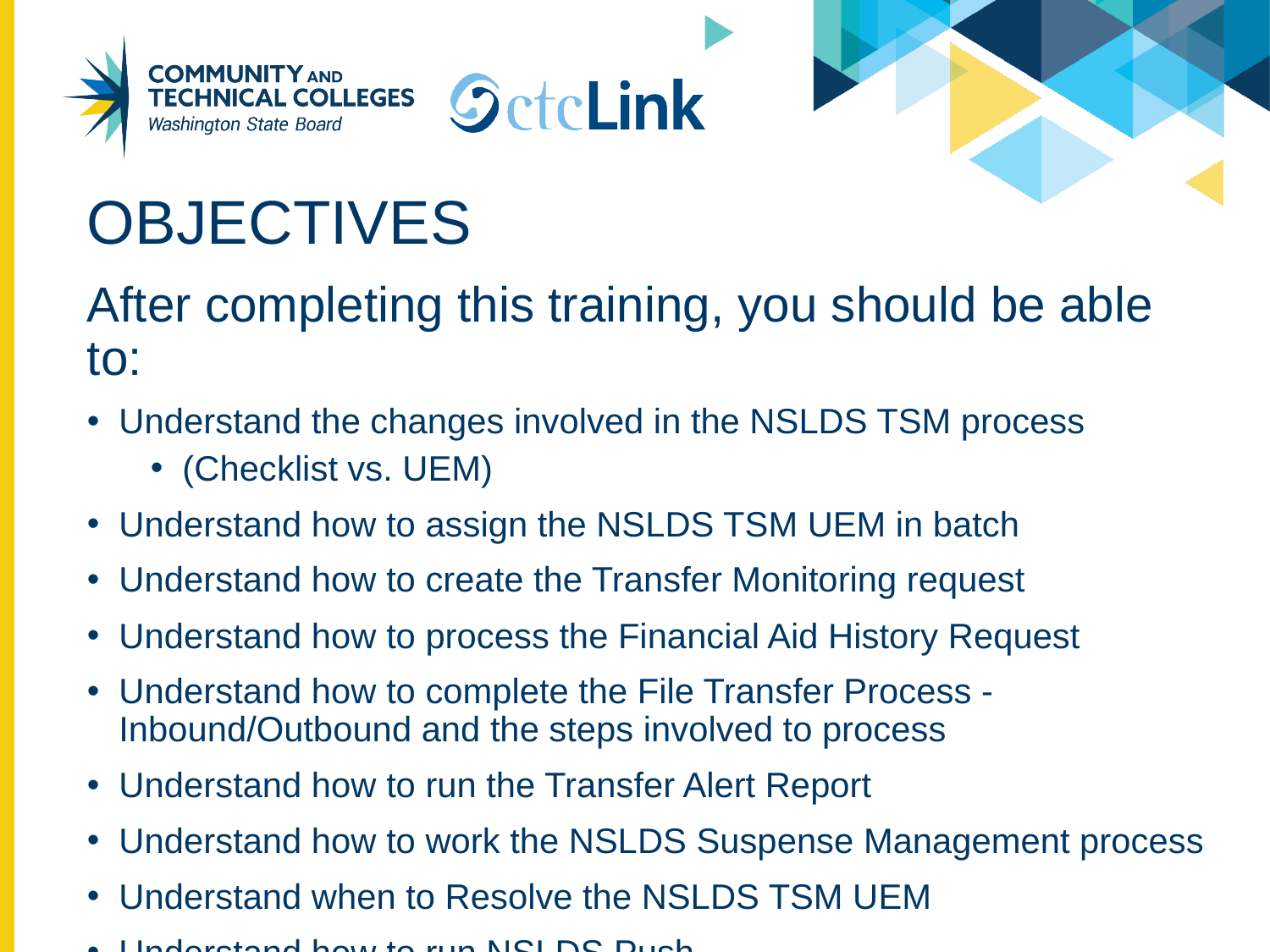

# Objectives
After completing this training, you should be able to:
Understand the changes involved in the NSLDS TSM process
(Checklist vs. UEM)
Understand how to assign the NSLDS TSM UEM in batch
Understand how to create the Transfer Monitoring request
Understand how to process the Financial Aid History Request
Understand how to complete the File Transfer Process - Inbound/Outbound and the steps involved to process
Understand how to run the Transfer Alert Report
Understand how to work the NSLDS Suspense Management process
Understand when to Resolve the NSLDS TSM UEM
Understand how to run NSLDS Push